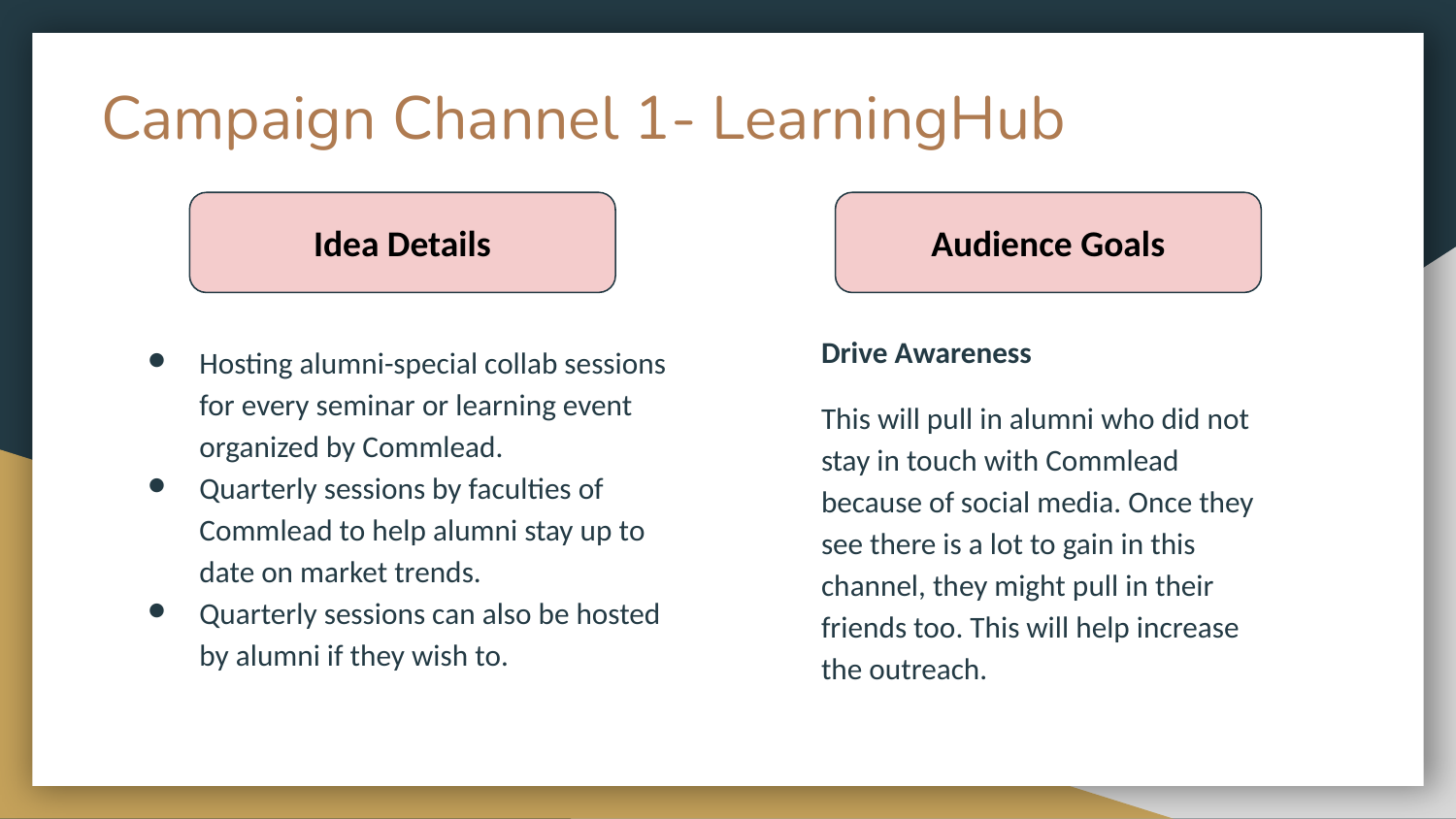

# Campaign Channel 1- LearningHub
Idea Details
Audience Goals
Drive Awareness
This will pull in alumni who did not stay in touch with Commlead because of social media. Once they see there is a lot to gain in this channel, they might pull in their friends too. This will help increase the outreach.

Hosting alumni-special collab sessions for every seminar or learning event organized by Commlead.
Quarterly sessions by faculties of Commlead to help alumni stay up to date on market trends.
Quarterly sessions can also be hosted by alumni if they wish to.